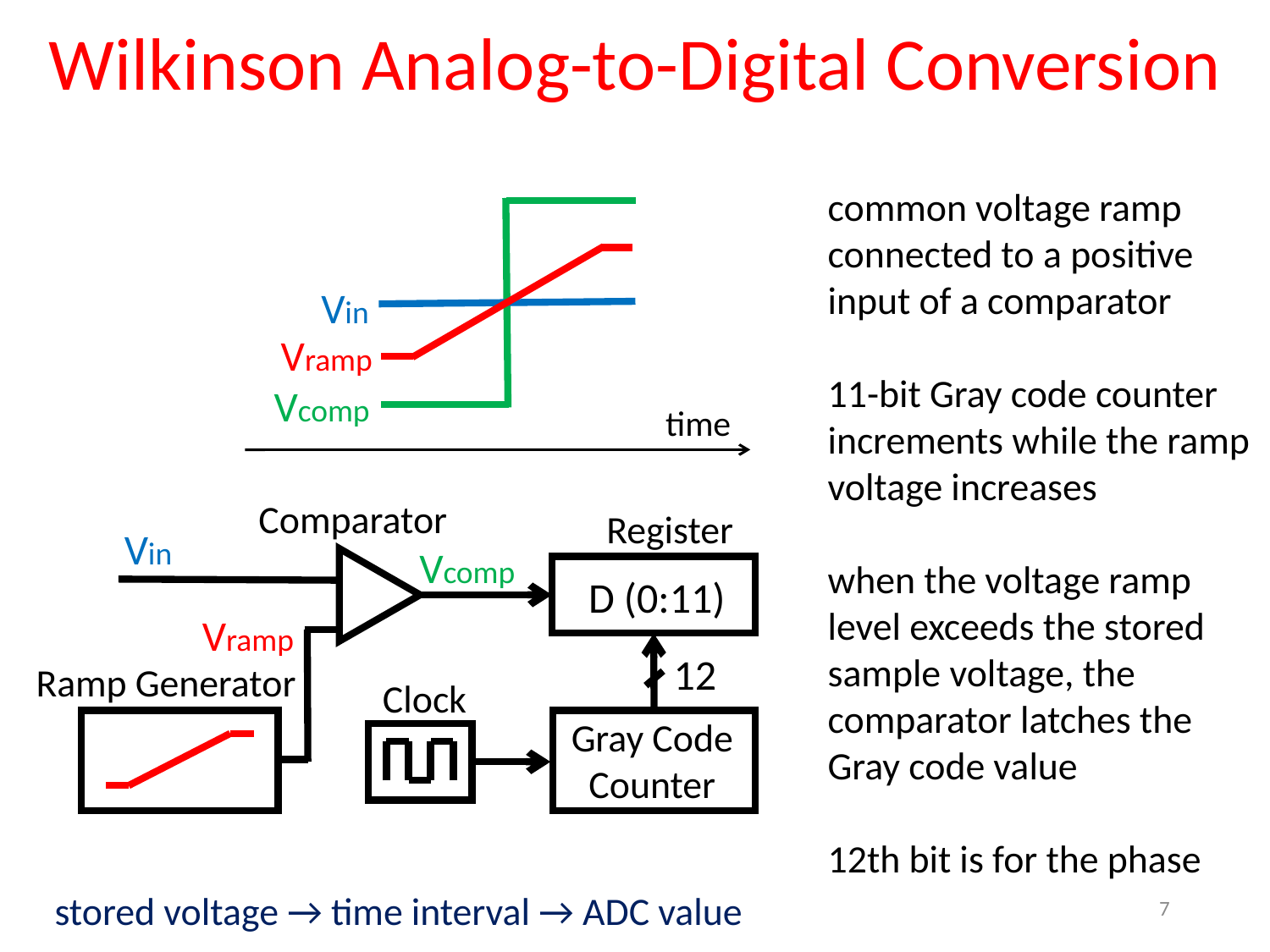

# Wilkinson Analog-to-Digital Conversion
common voltage ramp connected to a positive
input of a comparator

11-bit Gray code counter increments while the ramp voltage increases

when the voltage ramp level exceeds the stored sample voltage, the comparator latches the Gray code value

12th bit is for the phase
Vin
Vramp
Vcomp
time
Comparator
Register
Vin
Vcomp

D (0:11)
Vramp
12
Ramp Generator
Clock
Gray Code
Counter

stored voltage → time interval → ADC value
7